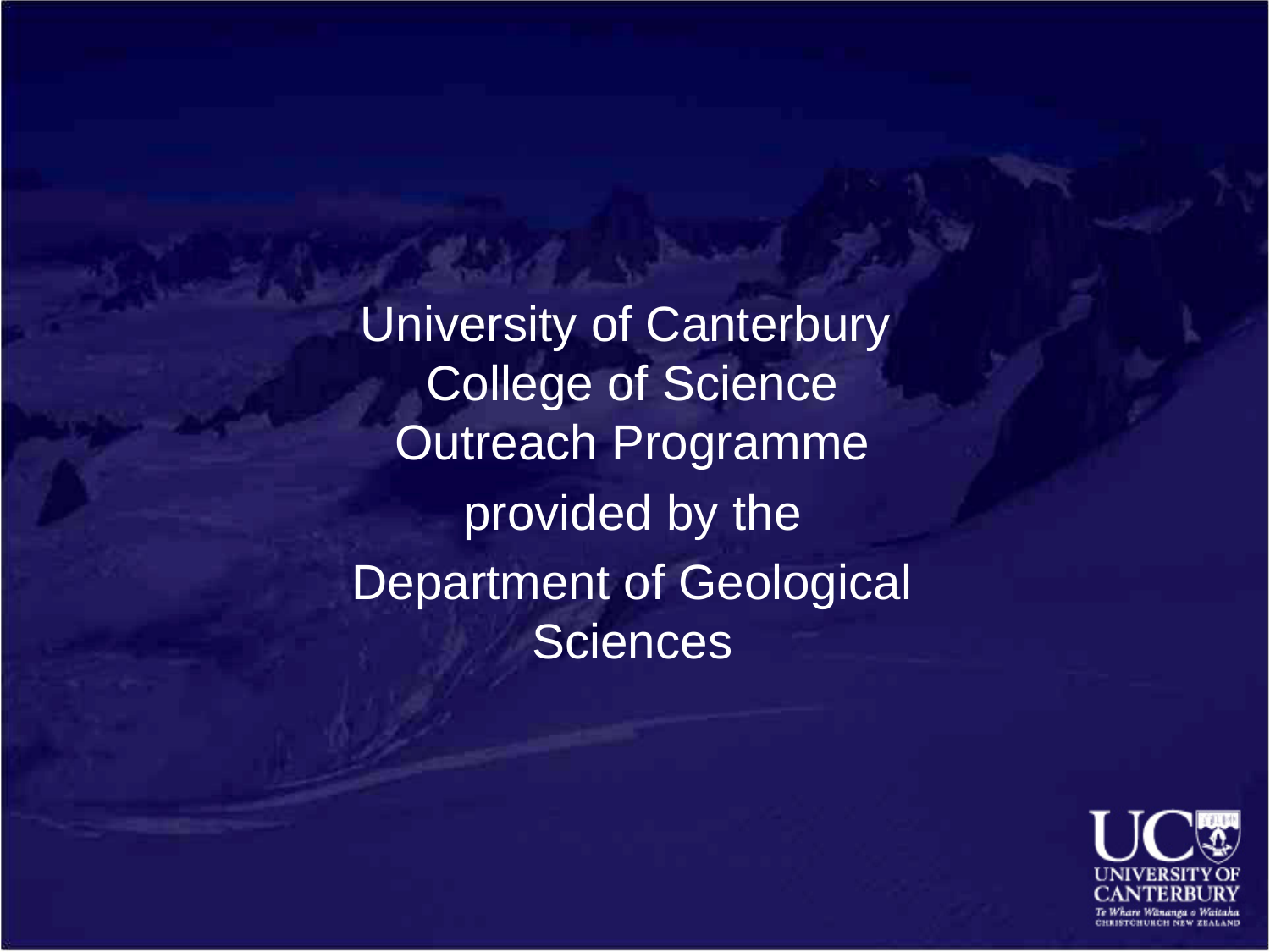

University of Canterbury  College of Science Outreach Programme
provided by the
Department of Geological Sciences